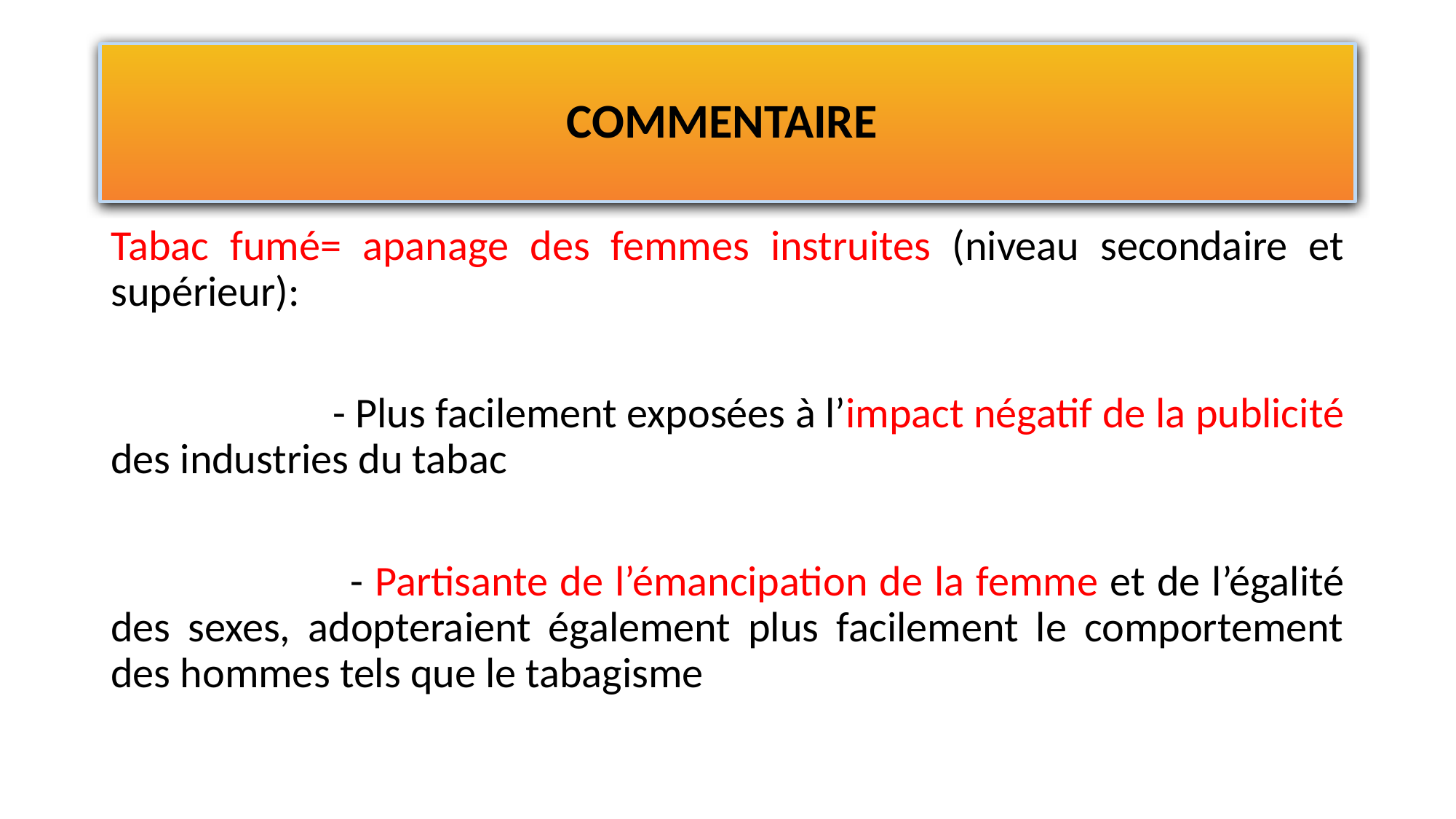

# COMMENTAIRE
Tabac fumé= apanage des femmes instruites (niveau secondaire et supérieur):

             	- Plus facilement exposées à l’impact négatif de la publicité des industries du tabac

	           - Partisante de l’émancipation de la femme et de l’égalité des sexes, adopteraient également plus facilement le comportement des hommes tels que le tabagisme